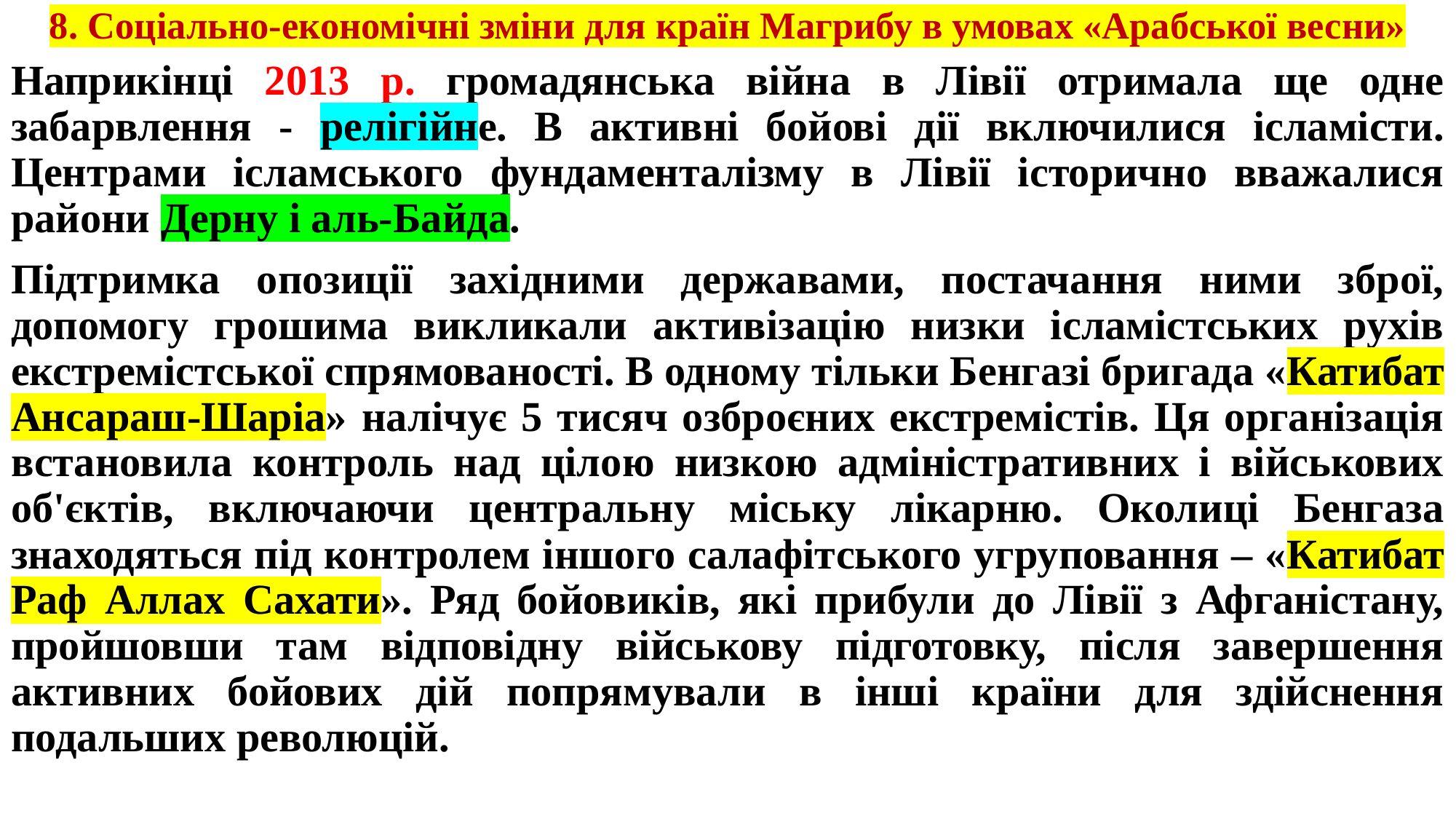

# 8. Соціально-економічні зміни для країн Магрибу в умовах «Арабської весни»
Наприкінці 2013 р. громадянська війна в Лівії отримала ще одне забарвлення - релігійне. В активні бойові дії включилися ісламісти. Центрами ісламського фундаменталізму в Лівії історично вважалися райони Дерну і аль-Байда.
Підтримка опозиції західними державами, постачання ними зброї, допомогу грошима викликали активізацію низки ісламістських рухів екстремістської спрямованості. В одному тільки Бенгазі бригада «Катибат Ансараш-Шаріа» налічує 5 тисяч озброєних екстремістів. Ця організація встановила контроль над цілою низкою адміністративних і військових об'єктів, включаючи центральну міську лікарню. Околиці Бенгаза знаходяться під контролем іншого салафітського угруповання – «Катибат Раф Аллах Сахати». Ряд бойовиків, які прибули до Лівії з Афганістану, пройшовши там відповідну військову підготовку, після завершення активних бойових дій попрямували в інші країни для здійснення подальших революцій.